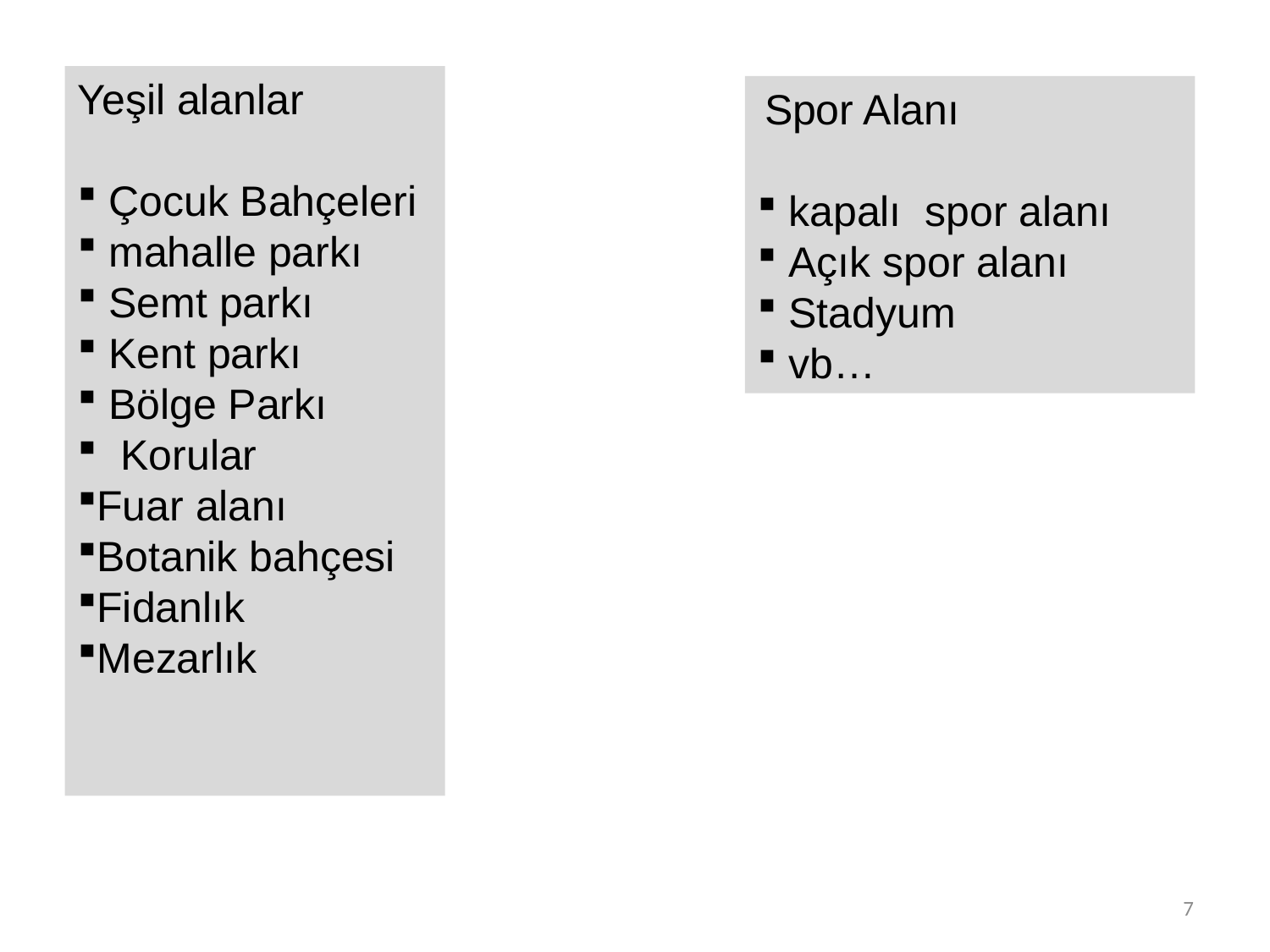

Yeşil alanlar

 Çocuk Bahçeleri
 mahalle parkı
 Semt parkı
 Kent parkı
 Bölge Parkı
  Korular
Fuar alanı
Botanik bahçesi
Fidanlık
Mezarlık

 Spor Alanı

 kapalı  spor alanı
 Açık spor alanı
 Stadyum
 vb…
7